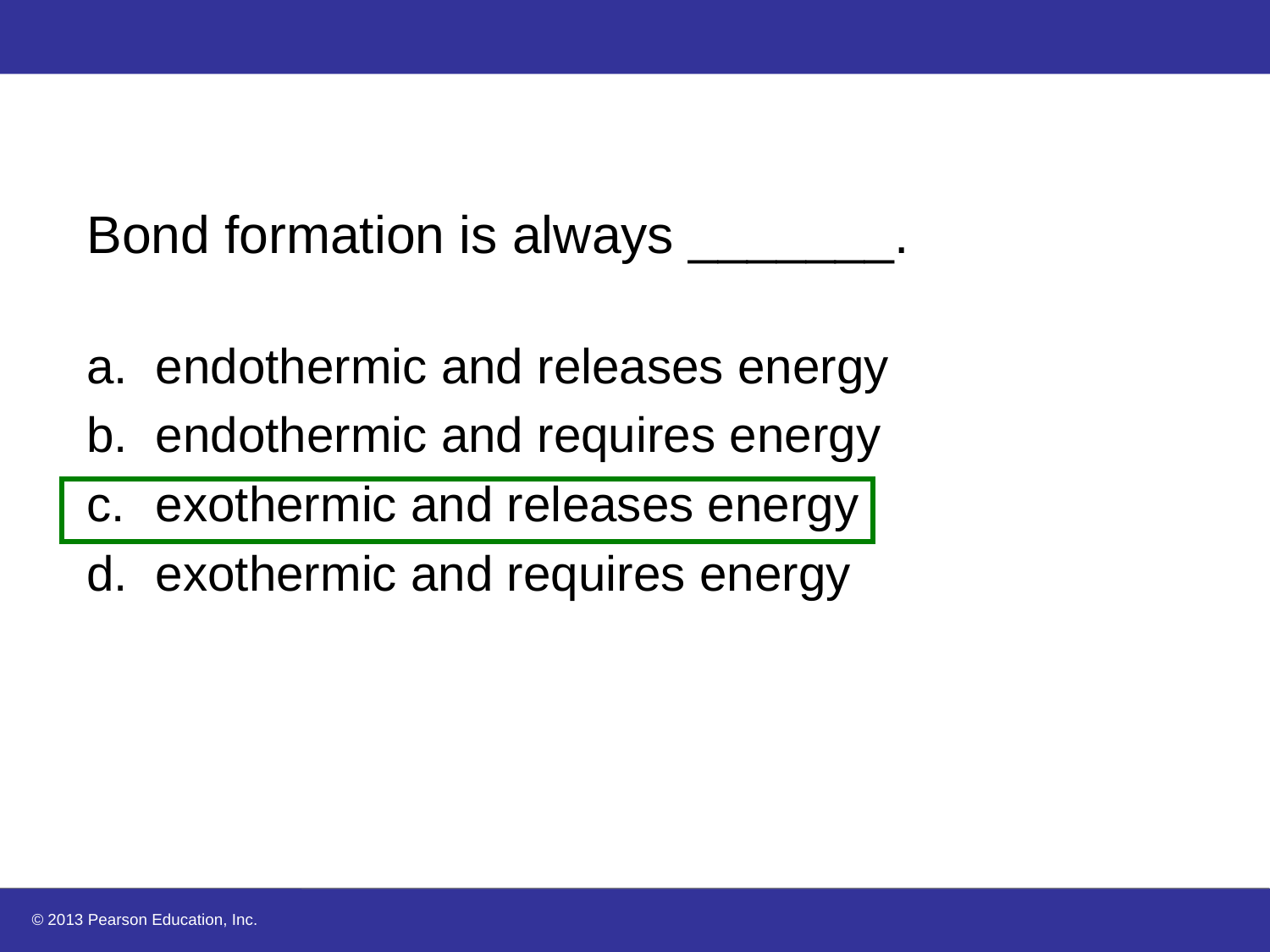

# Bond formation is always _______.
endothermic and releases energy
endothermic and requires energy
exothermic and releases energy
exothermic and requires energy